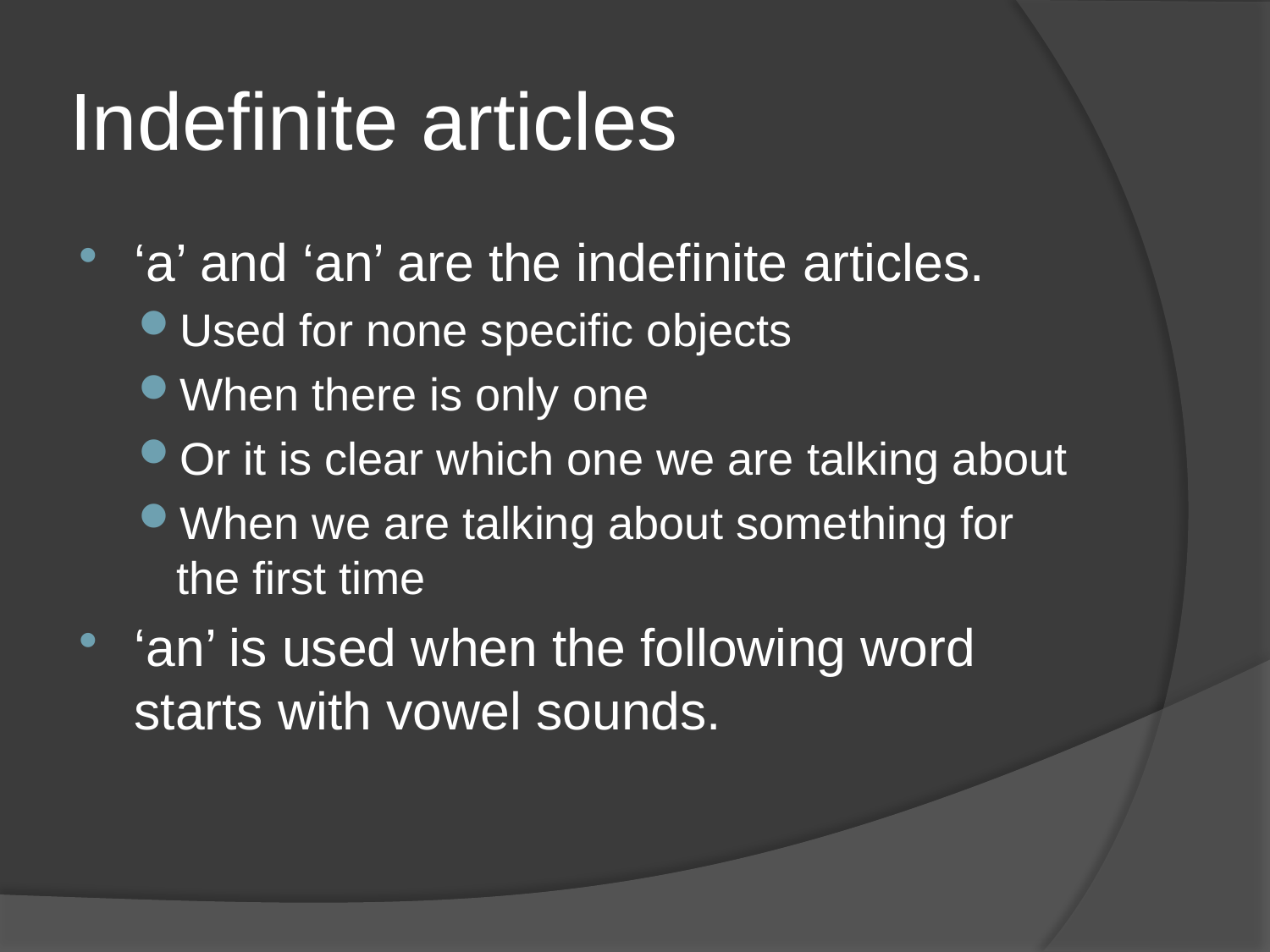

# Indefinite articles
‘a’ and ‘an’ are the indefinite articles.
Used for none specific objects
When there is only one
Or it is clear which one we are talking about
When we are talking about something for the first time
‘an’ is used when the following word starts with vowel sounds.